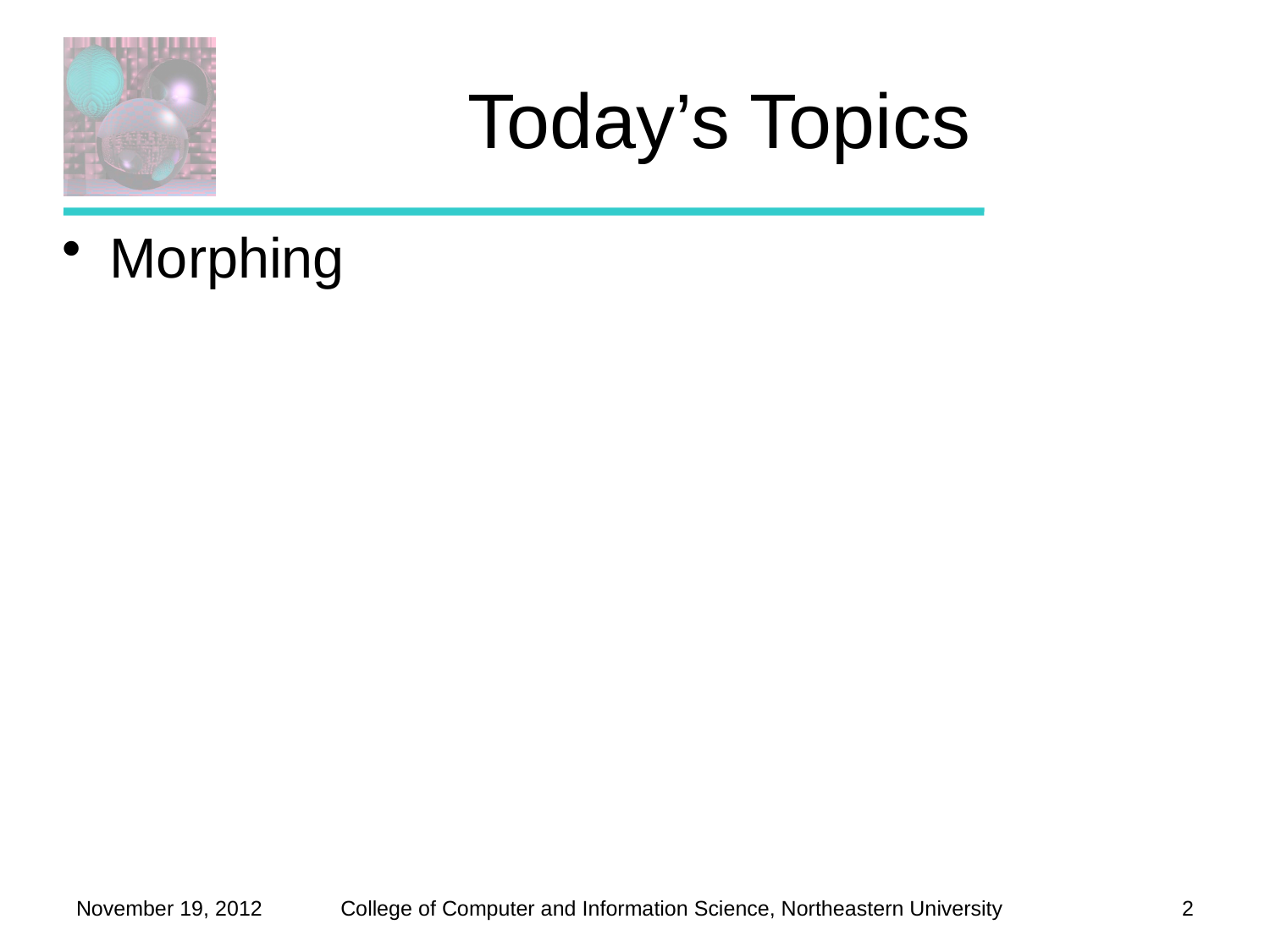

# Today’s Topics
Morphing
November 19, 2012
2